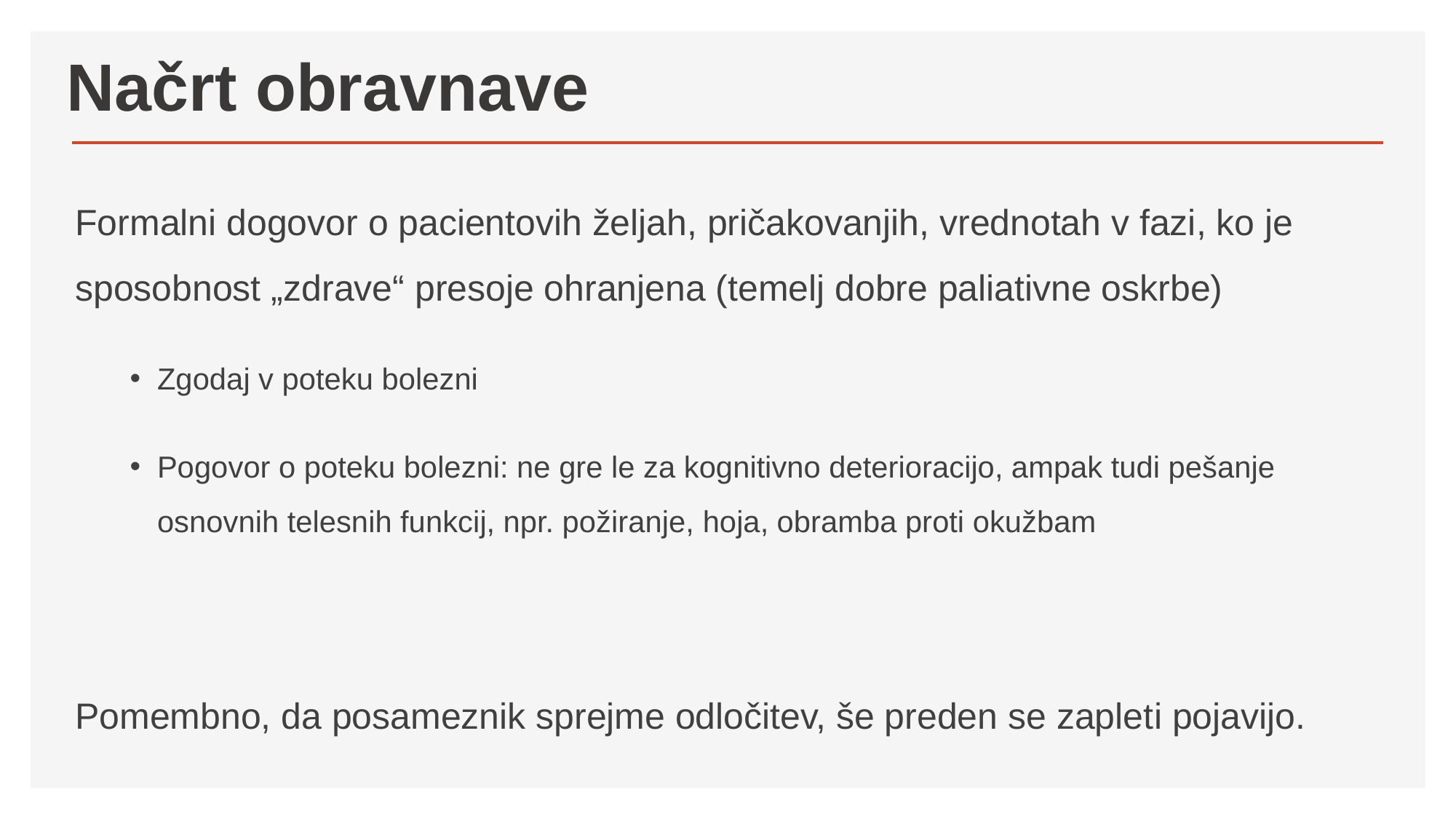

# Načrt obravnave
Formalni dogovor o pacientovih željah, pričakovanjih, vrednotah v fazi, ko je sposobnost „zdrave“ presoje ohranjena (temelj dobre paliativne oskrbe)
Zgodaj v poteku bolezni
Pogovor o poteku bolezni: ne gre le za kognitivno deterioracijo, ampak tudi pešanje osnovnih telesnih funkcij, npr. požiranje, hoja, obramba proti okužbam

Pomembno, da posameznik sprejme odločitev, še preden se zapleti pojavijo.